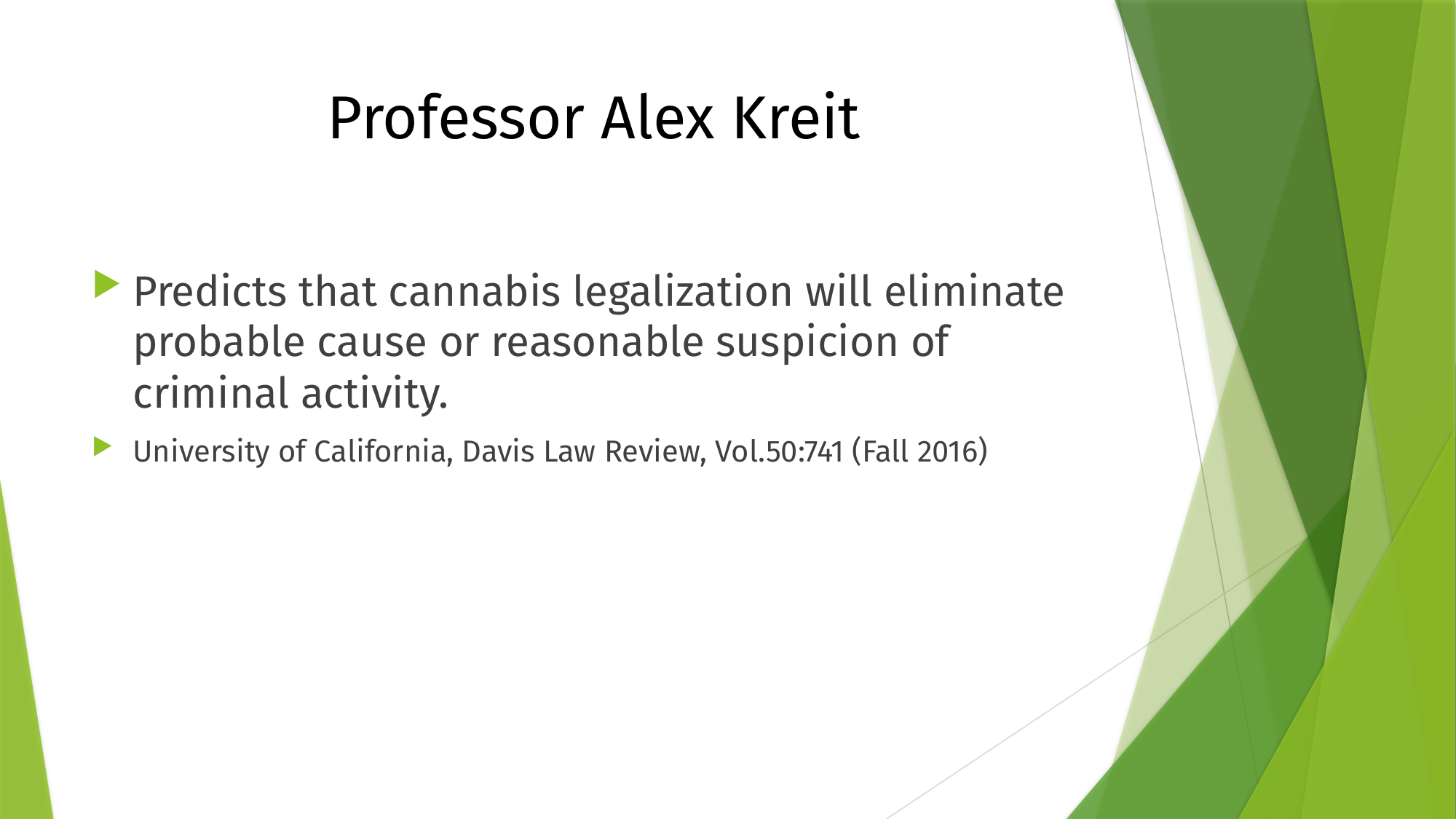

# Professor Alex Kreit
Predicts that cannabis legalization will eliminate probable cause or reasonable suspicion of criminal activity.
University of California, Davis Law Review, Vol.50:741 (Fall 2016)